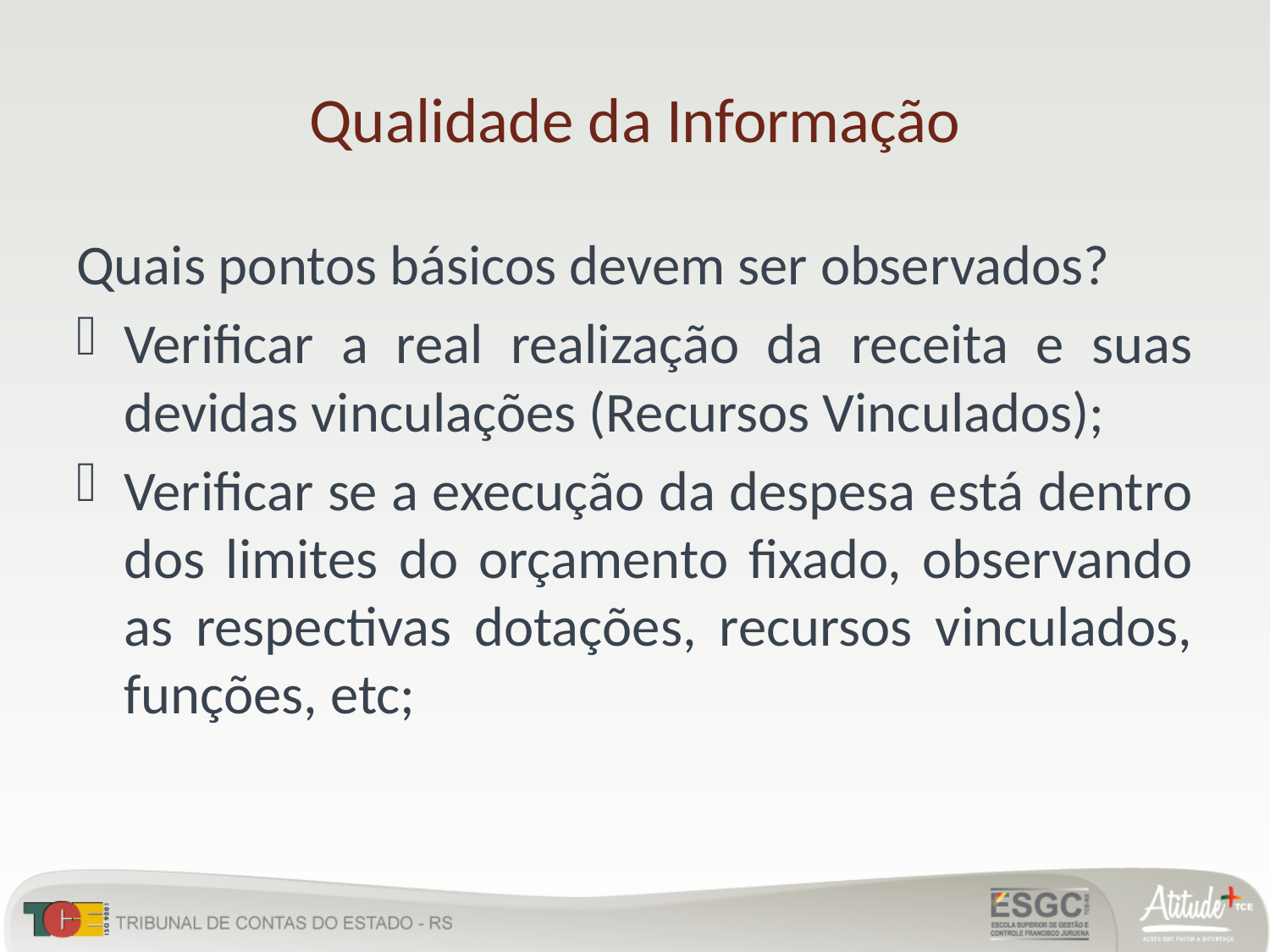

# Qualidade da Informação
Quais pontos básicos devem ser observados?
Verificar a real realização da receita e suas devidas vinculações (Recursos Vinculados);
Verificar se a execução da despesa está dentro dos limites do orçamento fixado, observando as respectivas dotações, recursos vinculados, funções, etc;